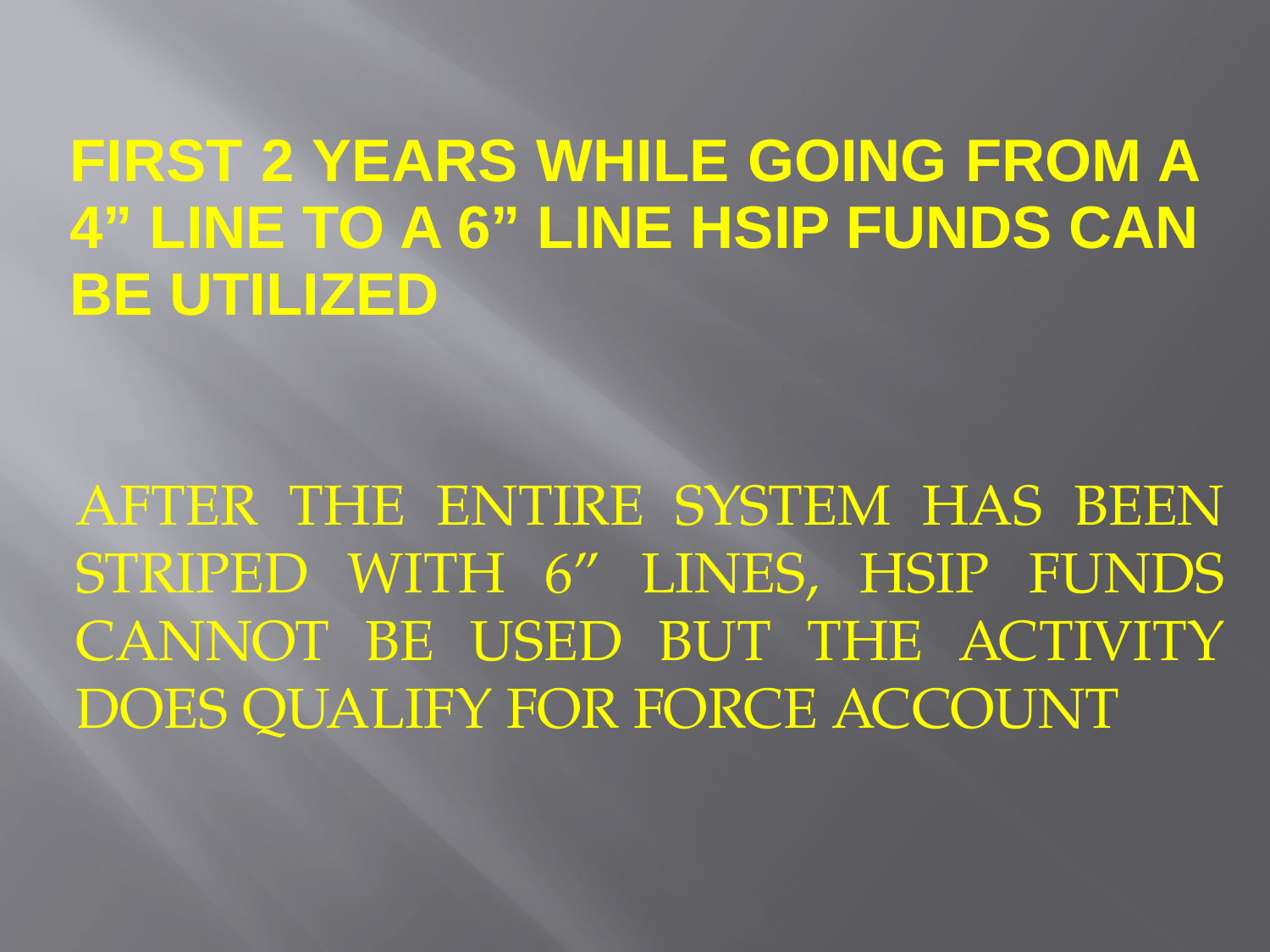

# First 2 years while going from a 4” line to a 6” line HSIP funds can be utilized
AFTER THE ENTIRE SYSTEM HAS BEEN STRIPED WITH 6” LINES, HSIP FUNDS CANNOT BE USED BUT THE ACTIVITY DOES QUALIFY FOR FORCE ACCOUNT